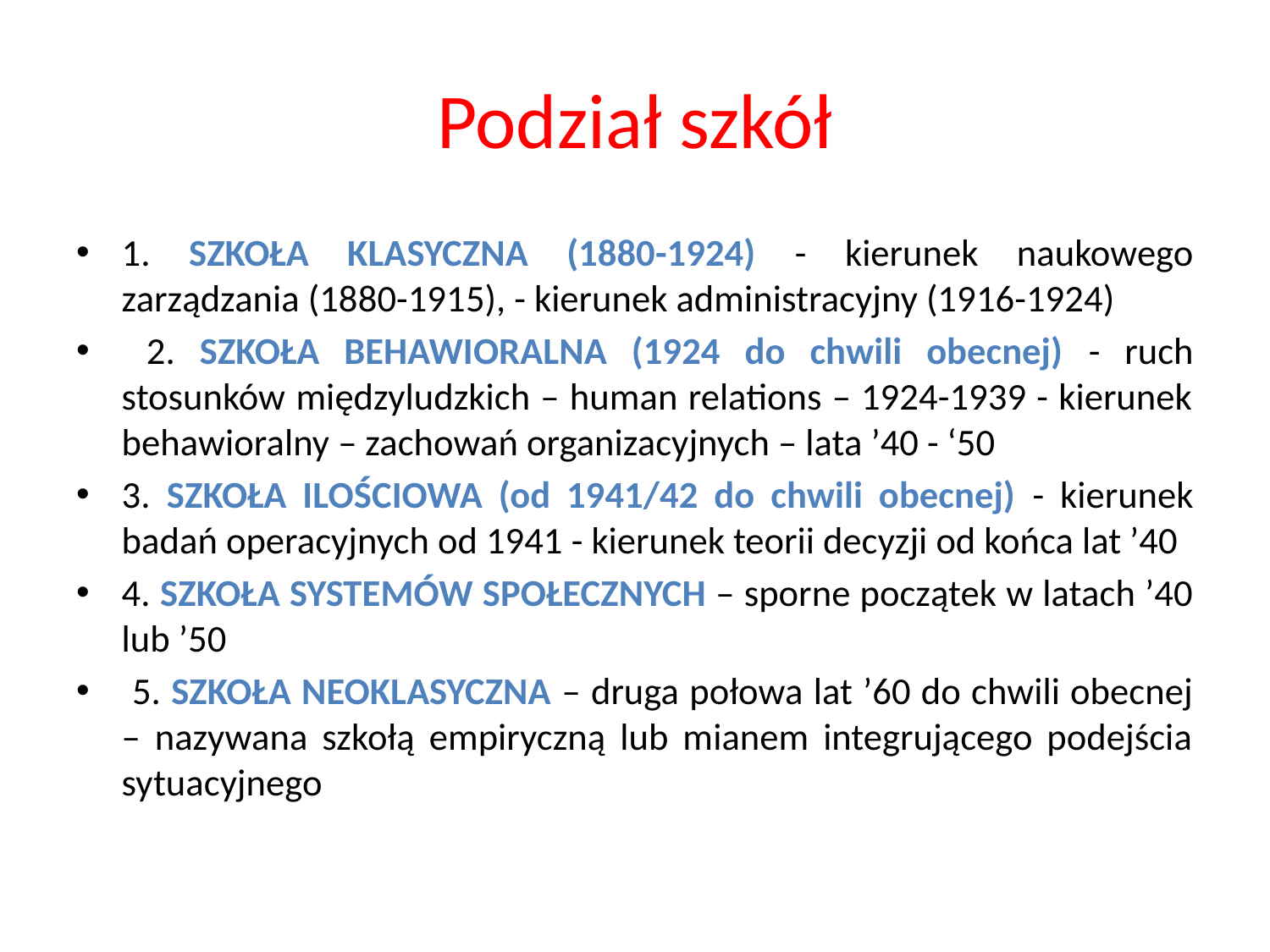

# Podział szkół
1. SZKOŁA KLASYCZNA (1880-1924) - kierunek naukowego zarządzania (1880-1915), - kierunek administracyjny (1916-1924)
 2. SZKOŁA BEHAWIORALNA (1924 do chwili obecnej) - ruch stosunków międzyludzkich – human relations – 1924-1939 - kierunek behawioralny – zachowań organizacyjnych – lata ’40 - ‘50
3. SZKOŁA ILOŚCIOWA (od 1941/42 do chwili obecnej) - kierunek badań operacyjnych od 1941 - kierunek teorii decyzji od końca lat ’40
4. SZKOŁA SYSTEMÓW SPOŁECZNYCH – sporne początek w latach ’40 lub ’50
 5. SZKOŁA NEOKLASYCZNA – druga połowa lat ’60 do chwili obecnej – nazywana szkołą empiryczną lub mianem integrującego podejścia sytuacyjnego